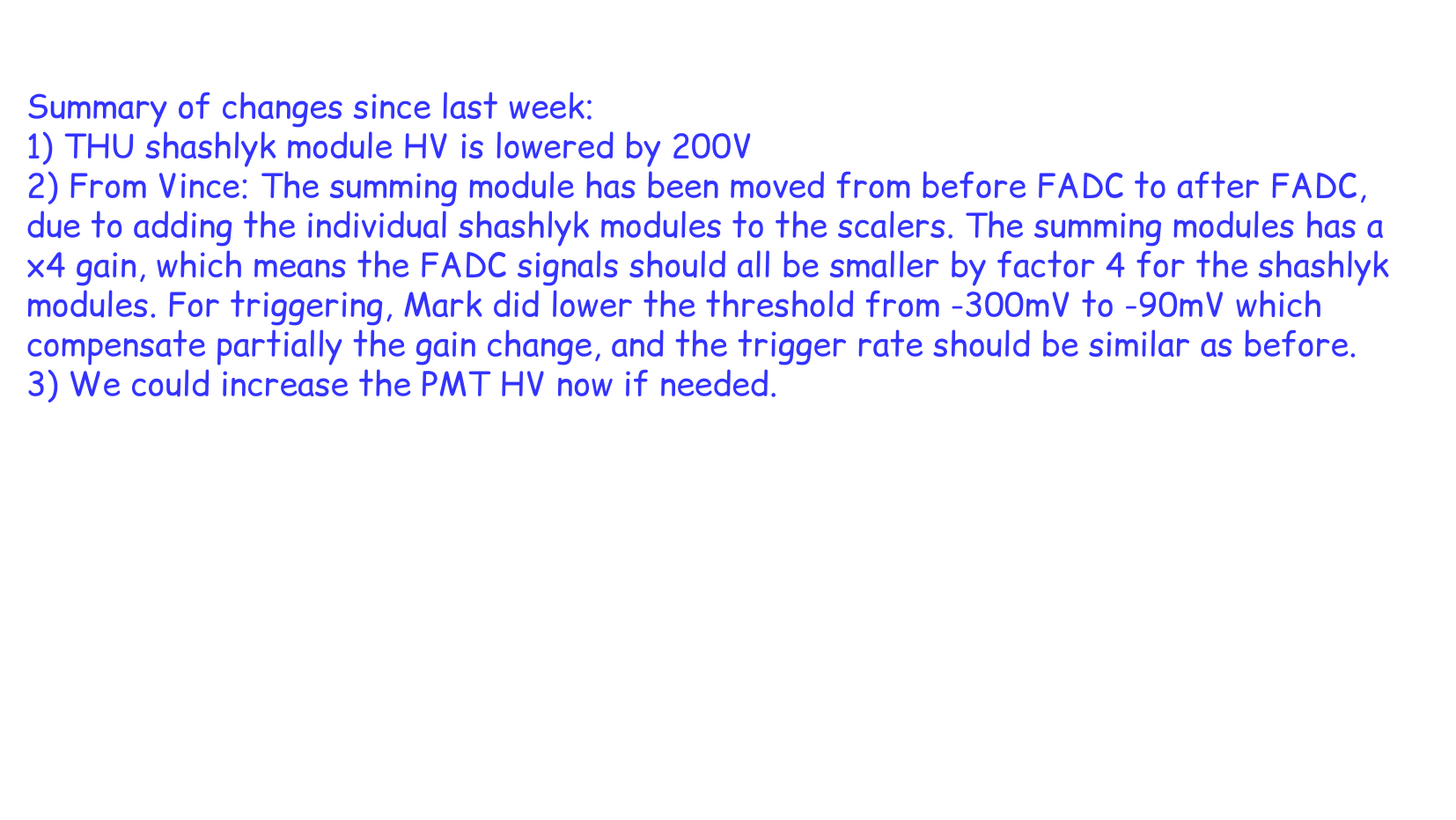

Summary of changes since last week:
1) THU shashlyk module HV is lowered by 200V
2) From Vince: The summing module has been moved from before FADC to after FADC, due to adding the individual shashlyk modules to the scalers. The summing modules has a x4 gain, which means the FADC signals should all be smaller by factor 4 for the shashlyk modules. For triggering, Mark did lower the threshold from -300mV to -90mV which compensate partially the gain change, and the trigger rate should be similar as before.
3) We could increase the PMT HV now if needed.